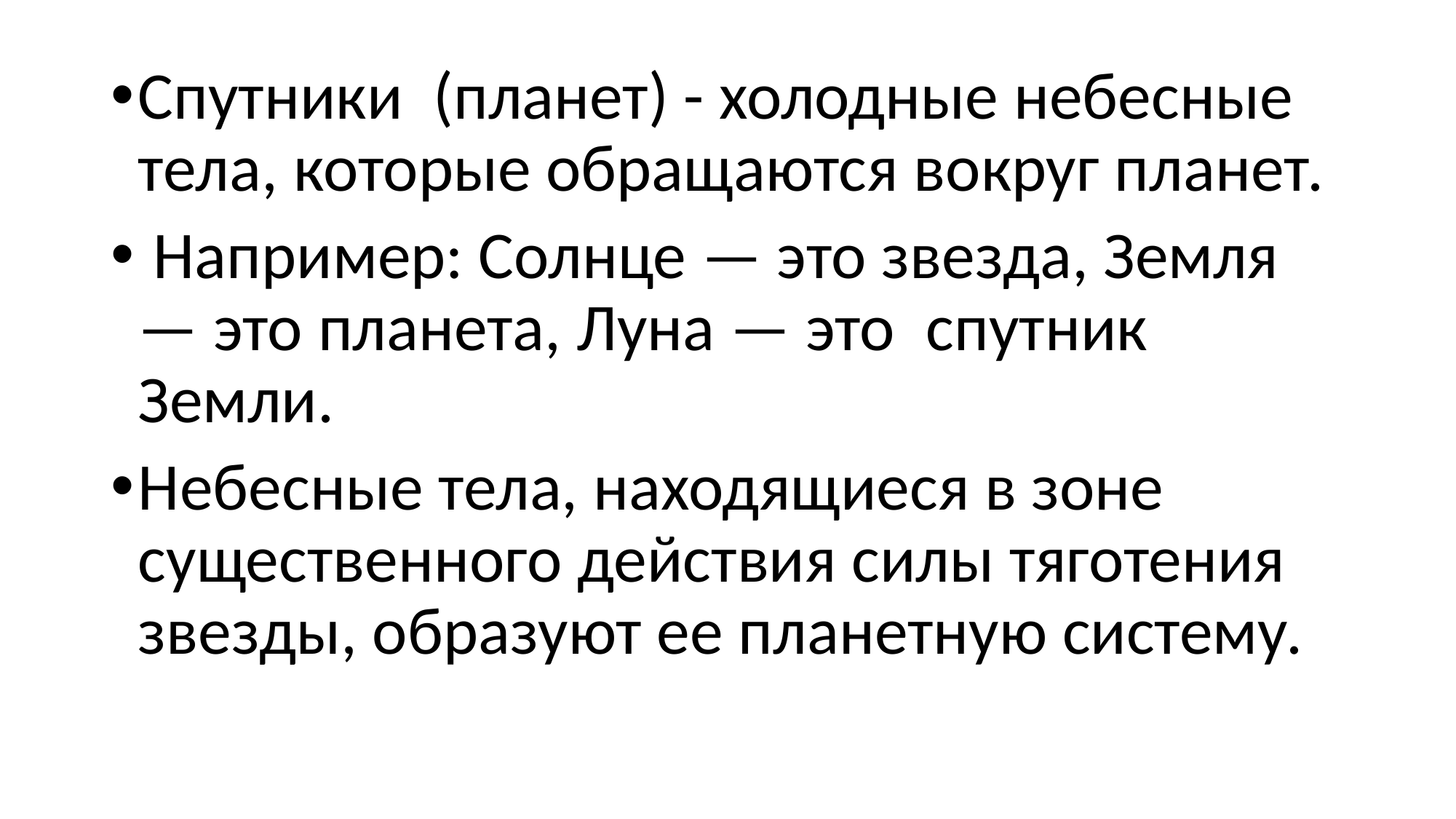

#
Спутники  (планет) - холодные небесные тела, которые обращаются вокруг планет.
 Например: Солнце — это звезда, Земля — это планета, Луна — это  спутник Земли.
Небесные тела, находящиеся в зоне существенного действия силы тяготения звезды, образуют ее планетную систему.